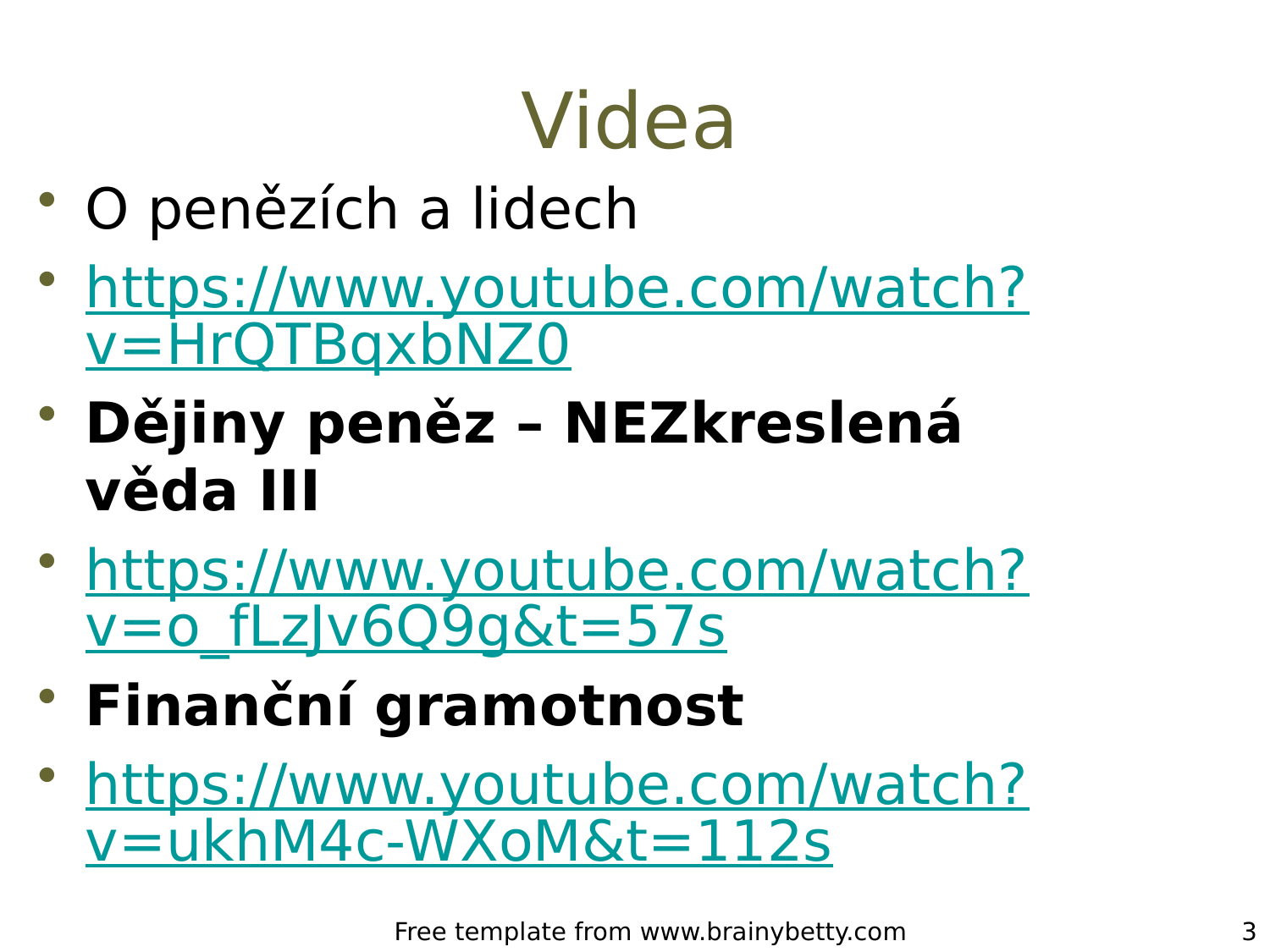

# Videa
O penězích a lidech
https://www.youtube.com/watch?v=HrQTBqxbNZ0
Dějiny peněz – NEZkreslená věda III
https://www.youtube.com/watch?v=o_fLzJv6Q9g&t=57s
Finanční gramotnost
https://www.youtube.com/watch?v=ukhM4c-WXoM&t=112s

Free template from www.brainybetty.com
3